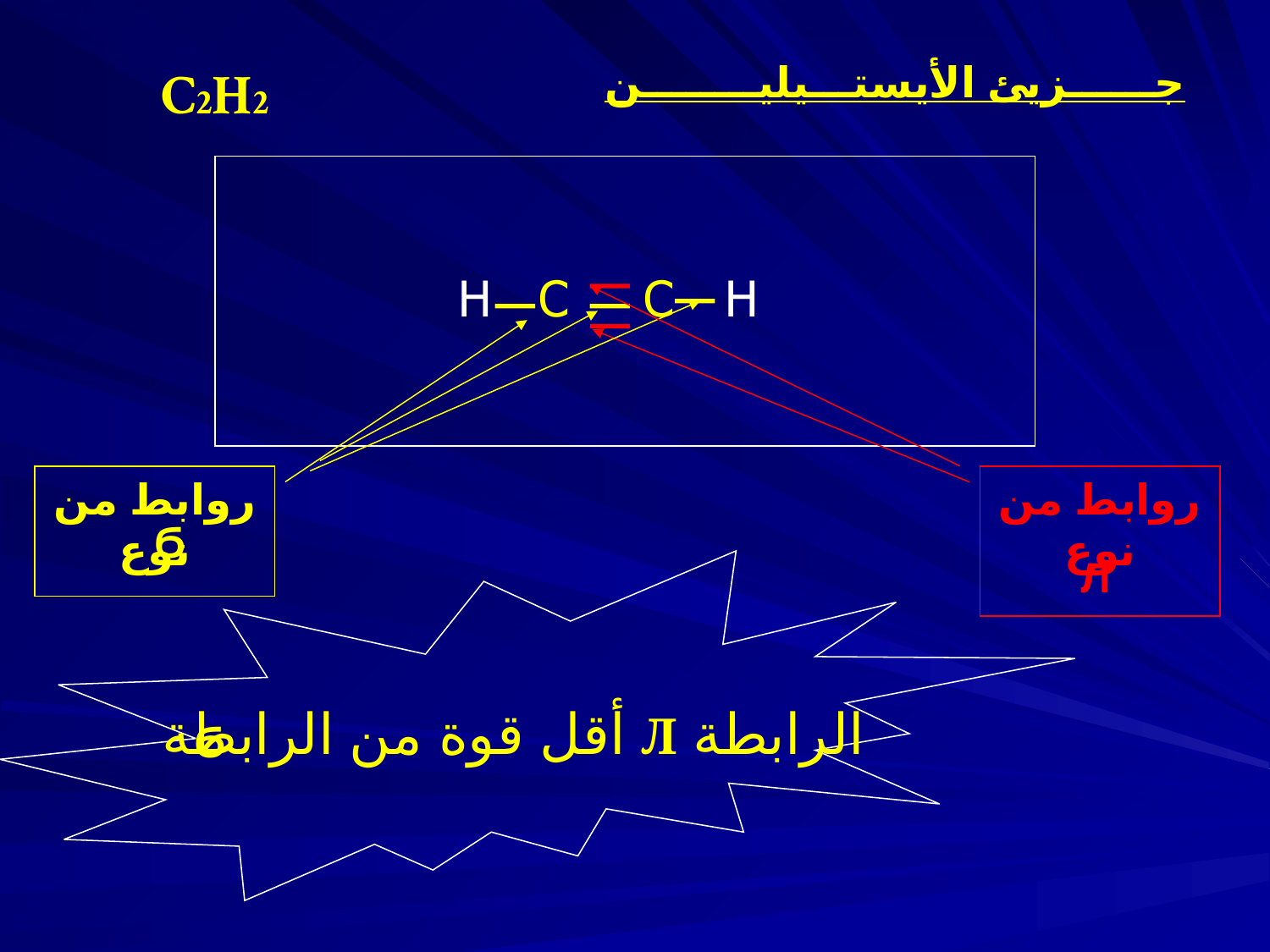

C2H2
جــــــزيئ الأيستـــيليــــــــن

H   C     C     H

روابط من نوع

روابط من نوع

Ϭ
Л
الرابطة Л أقل قوة من الرابطة
Ϭ